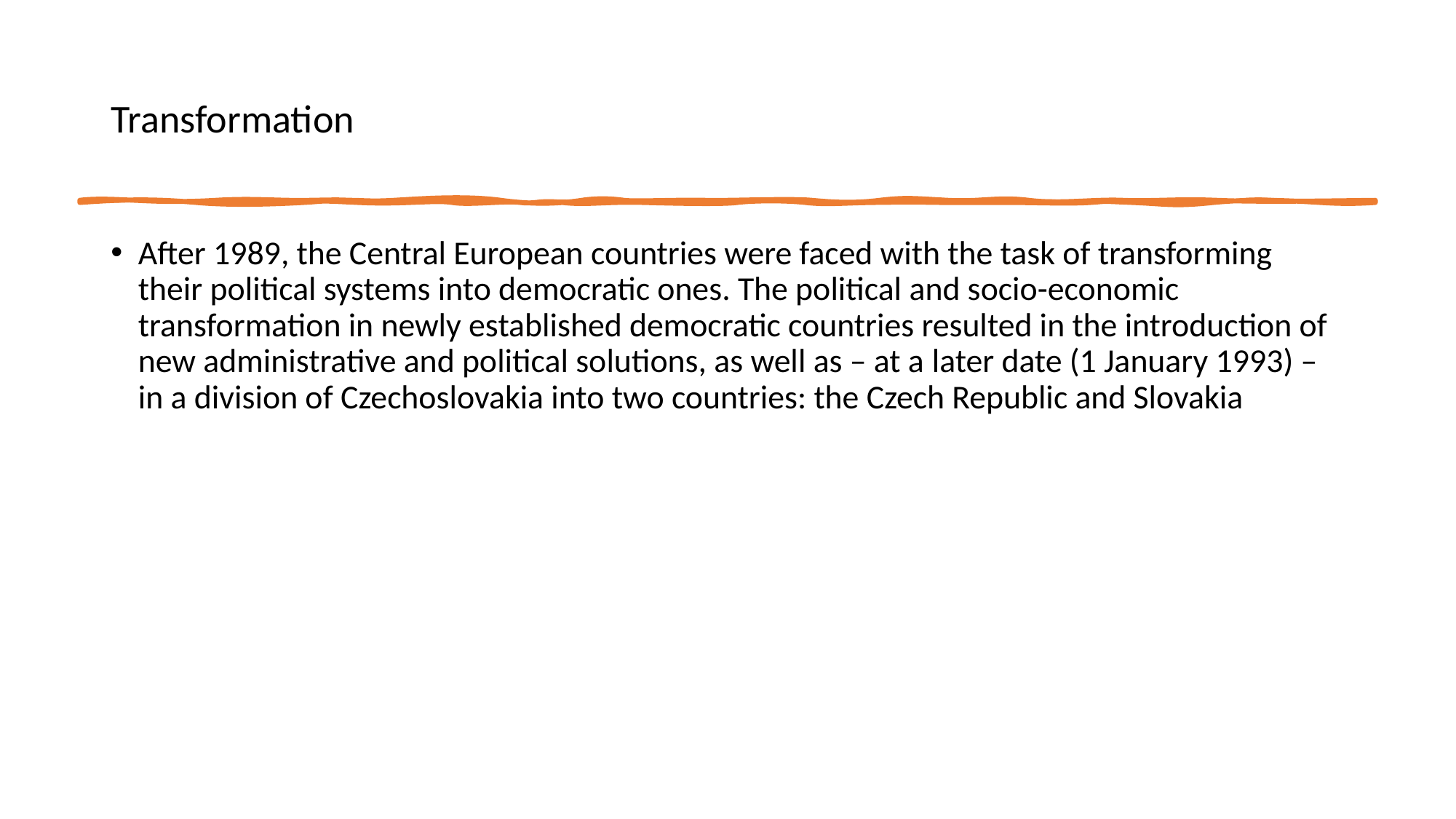

# Transformation

After 1989, the Central European countries were faced with the task of transforming their political systems into democratic ones. The political and socio-economic transformation in newly established democratic countries resulted in the introduction of new administrative and political solutions, as well as – at a later date (1 January 1993) – in a division of Czechoslovakia into two countries: the Czech Republic and Slovakia